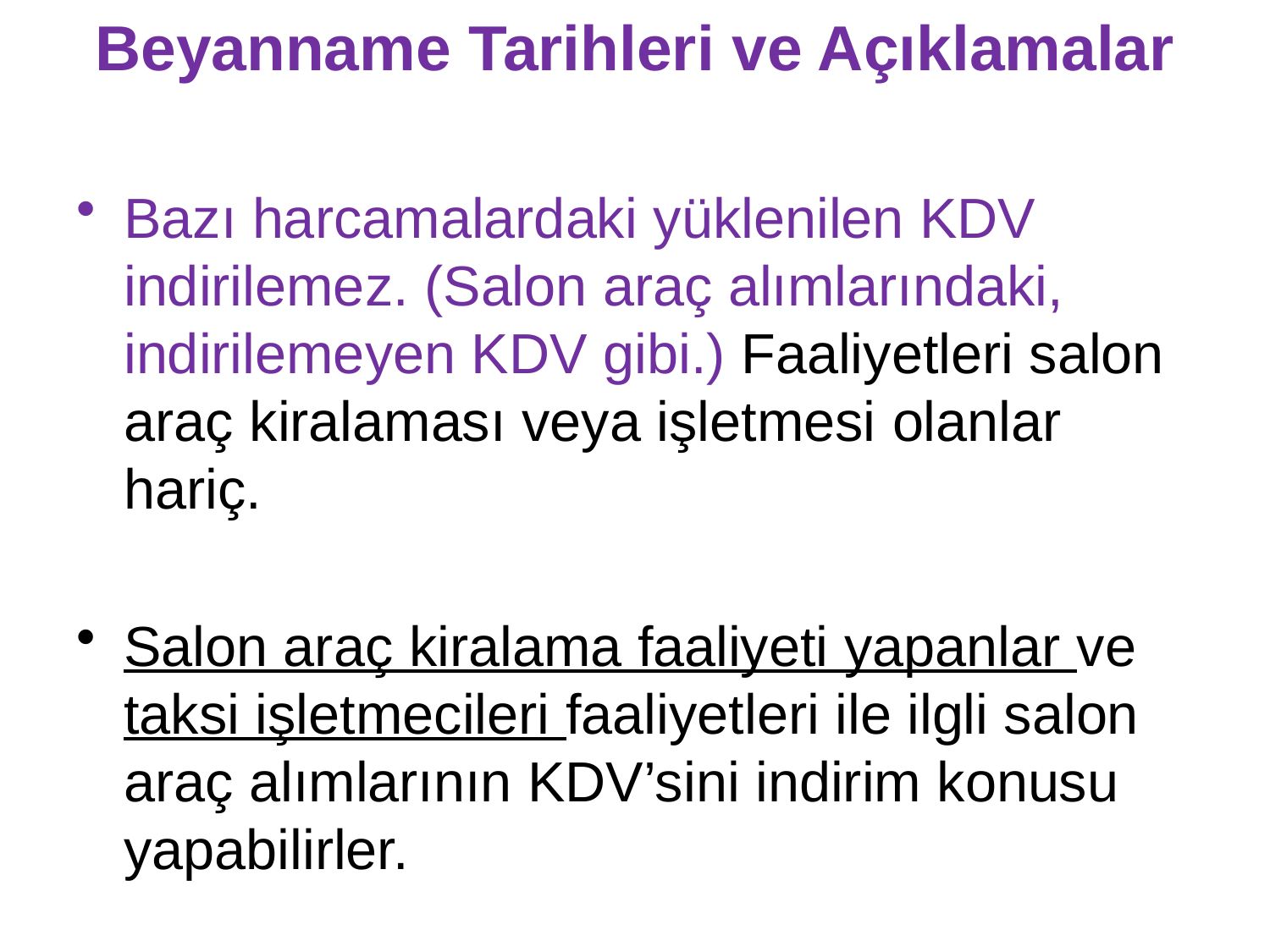

# Beyanname Tarihleri ve Açıklamalar

Bazı harcamalardaki yüklenilen KDV indirilemez. (Salon araç alımlarındaki, indirilemeyen KDV gibi.) Faaliyetleri salon araç kiralaması veya işletmesi olanlar hariç.

Salon araç kiralama faaliyeti yapanlar ve taksi işletmecileri faaliyetleri ile ilgli salon araç alımlarının KDV’sini indirim konusu yapabilirler.